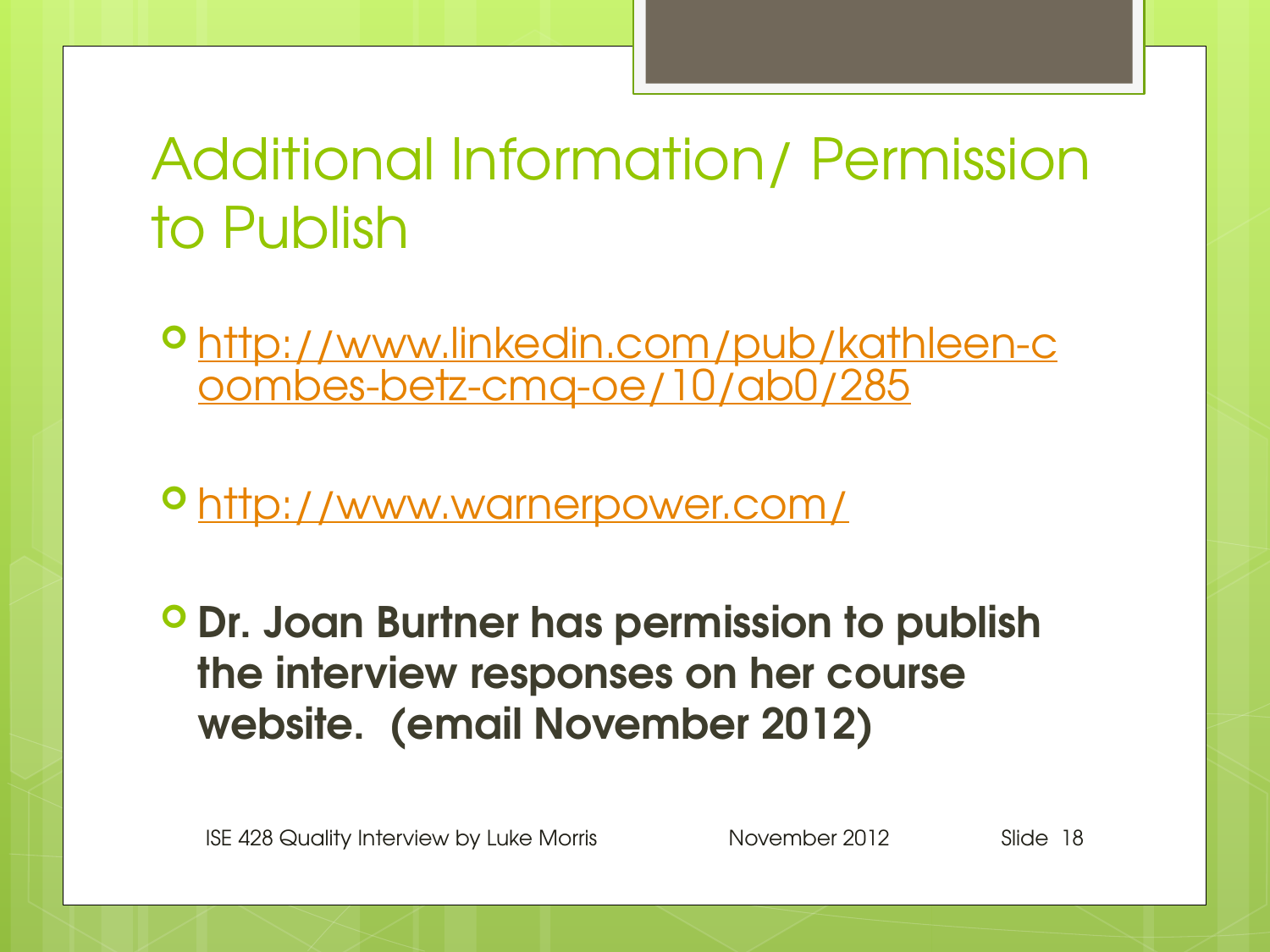

# Additional Information/ Permission to Publish
http://www.linkedin.com/pub/kathleen-coombes-betz-cmq-oe/10/ab0/285

http://www.warnerpower.com/

Dr. Joan Burtner has permission to publish the interview responses on her course website.  (email November 2012)

ISE 428 Quality Interview by Luke Morris
November 2012